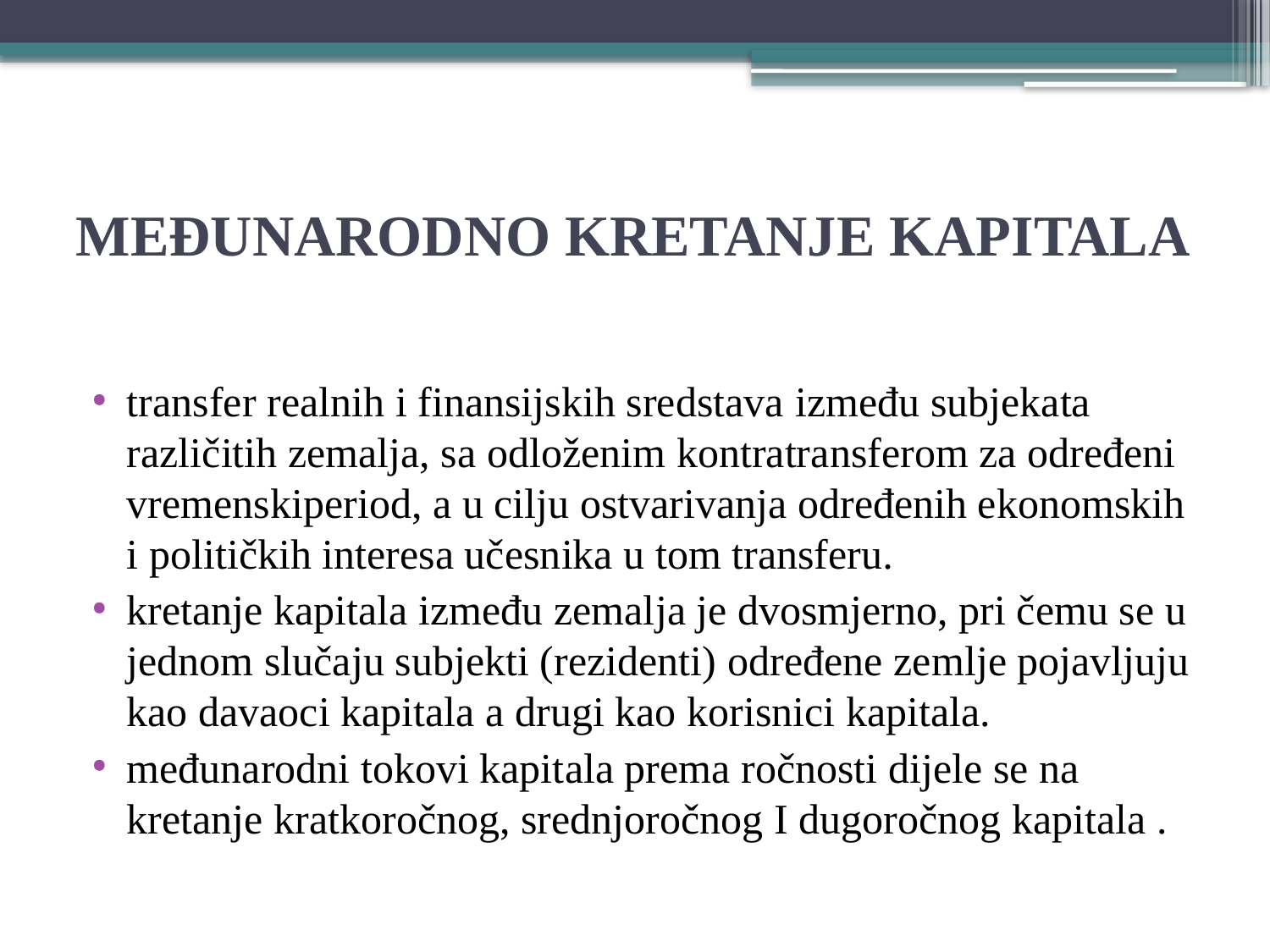

# MEĐUNARODNO KRETANJE KAPITALA

transfer realnih i finansijskih sredstava između subjekata različitih zemalja, sa odloženim kontratransferom za određeni vremenskiperiod, a u cilju ostvarivanja određenih ekonomskih i političkih interesa učesnika u tom transferu.
kretanje kapitala između zemalja je dvosmjerno, pri čemu se u jednom slučaju subjekti (rezidenti) određene zemlje pojavljuju kao davaoci kapitala a drugi kao korisnici kapitala.
međunarodni tokovi kapitala prema ročnosti dijele se na kretanje kratkoročnog, srednjoročnog I dugoročnog kapitala .